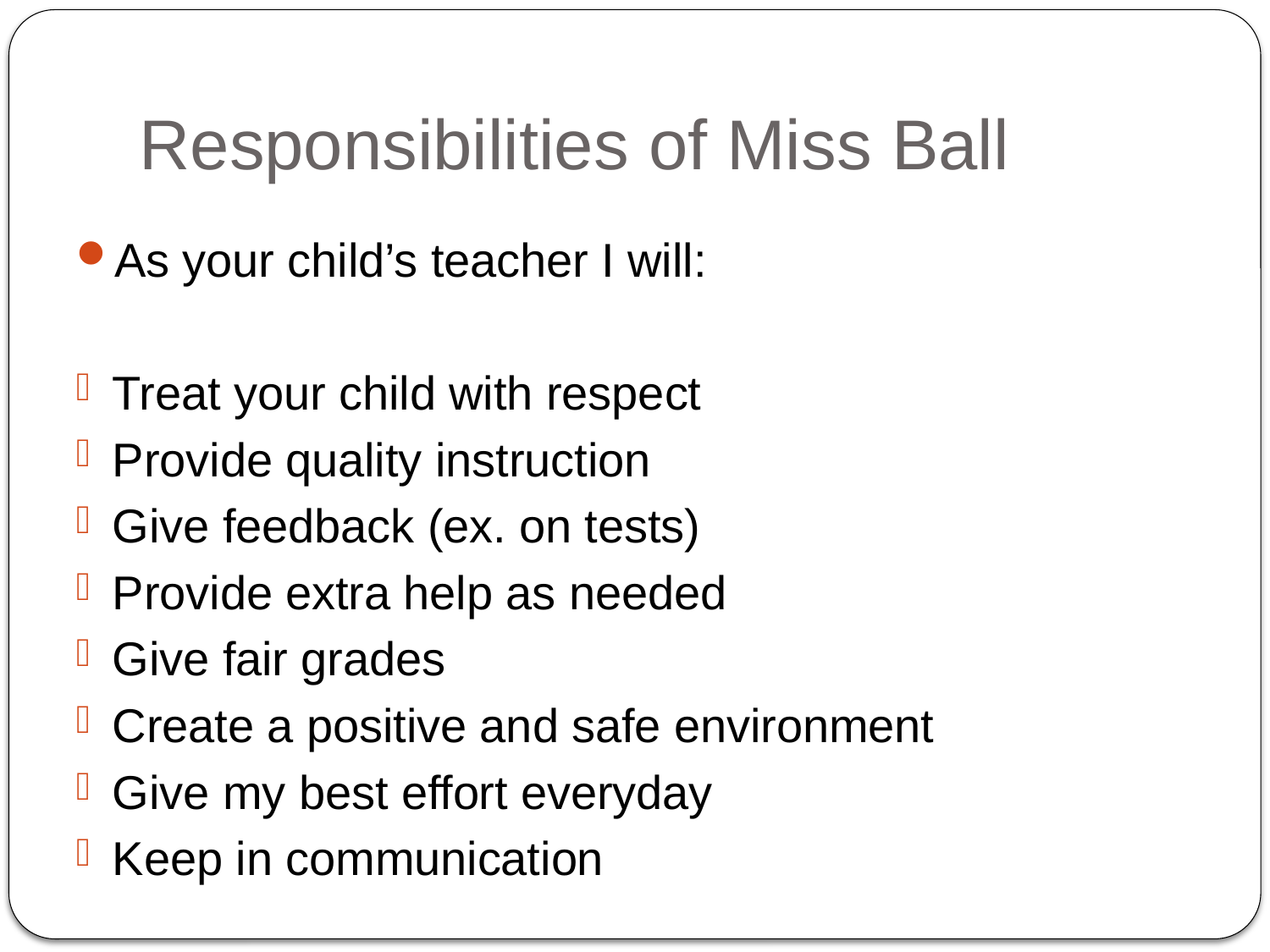

# Responsibilities of Miss Ball
As your child’s teacher I will:

Treat your child with respect
Provide quality instruction
Give feedback (ex. on tests)
Provide extra help as needed
Give fair grades
Create a positive and safe environment
Give my best effort everyday
Keep in communication